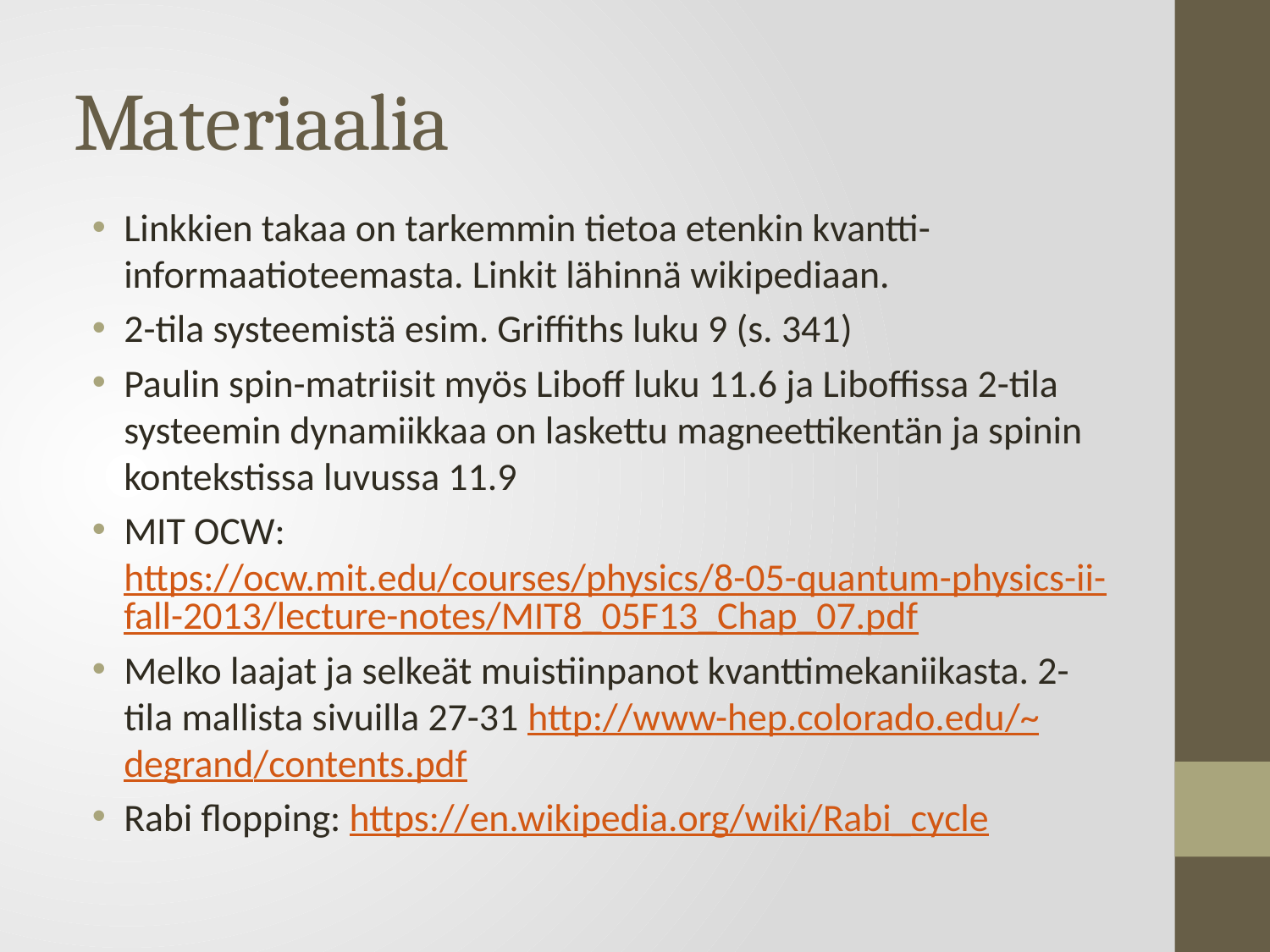

# Materiaalia
Linkkien takaa on tarkemmin tietoa etenkin kvantti-informaatioteemasta. Linkit lähinnä wikipediaan.
2-tila systeemistä esim. Griffiths luku 9 (s. 341)
Paulin spin-matriisit myös Liboff luku 11.6 ja Liboffissa 2-tila systeemin dynamiikkaa on laskettu magneettikentän ja spinin kontekstissa luvussa 11.9
MIT OCW: https://ocw.mit.edu/courses/physics/8-05-quantum-physics-ii-fall-2013/lecture-notes/MIT8_05F13_Chap_07.pdf
Melko laajat ja selkeät muistiinpanot kvanttimekaniikasta. 2-tila mallista sivuilla 27-31 http://www-hep.colorado.edu/~degrand/contents.pdf
Rabi flopping: https://en.wikipedia.org/wiki/Rabi_cycle